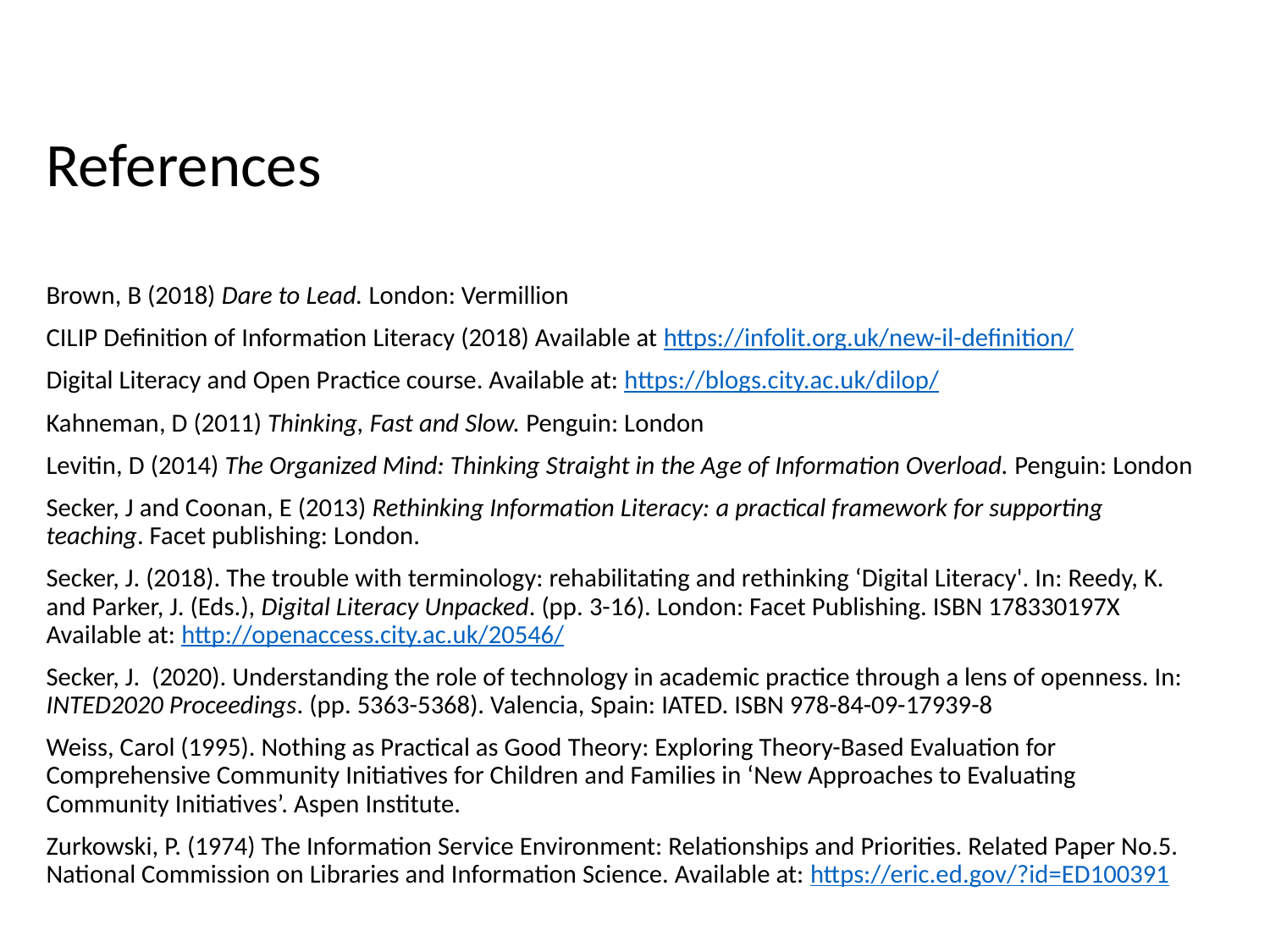

# References
Brown, B (2018) Dare to Lead. London: Vermillion
CILIP Definition of Information Literacy (2018) Available at https://infolit.org.uk/new-il-definition/
Digital Literacy and Open Practice course. Available at: https://blogs.city.ac.uk/dilop/
Kahneman, D (2011) Thinking, Fast and Slow. Penguin: London
Levitin, D (2014) The Organized Mind: Thinking Straight in the Age of Information Overload. Penguin: London
Secker, J and Coonan, E (2013) Rethinking Information Literacy: a practical framework for supporting teaching. Facet publishing: London.
Secker, J. (2018). The trouble with terminology: rehabilitating and rethinking ‘Digital Literacy'. In: Reedy, K. and Parker, J. (Eds.), Digital Literacy Unpacked. (pp. 3-16). London: Facet Publishing. ISBN 178330197X Available at: http://openaccess.city.ac.uk/20546/
Secker, J.  (2020). Understanding the role of technology in academic practice through a lens of openness. In: INTED2020 Proceedings. (pp. 5363-5368). Valencia, Spain: IATED. ISBN 978-84-09-17939-8
Weiss, Carol (1995). Nothing as Practical as Good Theory: Exploring Theory-Based Evaluation for Comprehensive Community Initiatives for Children and Families in ‘New Approaches to Evaluating Community Initiatives’. Aspen Institute.
Zurkowski, P. (1974) The Information Service Environment: Relationships and Priorities. Related Paper No.5. National Commission on Libraries and Information Science. Available at: https://eric.ed.gov/?id=ED100391